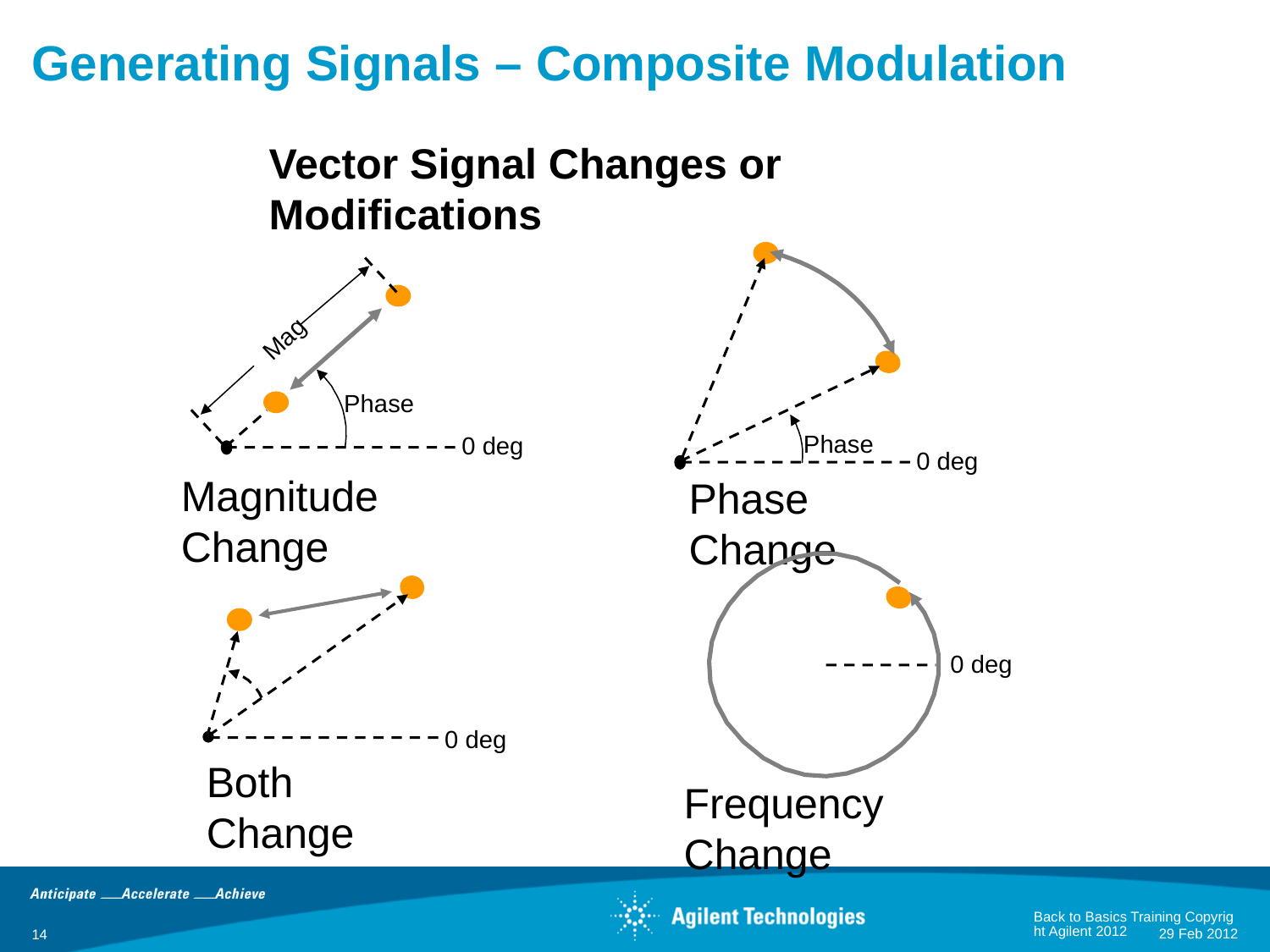

Generating Signals – Composite Modulation
# Vector Signal Changes or Modifications

Mag

Phase

Phase
0 deg

0 deg

Magnitude Change
Phase Change

0 deg

0 deg

Both Change
Frequency Change
Back to Basics Training Copyright Agilent 2012
29 Feb 2012
14